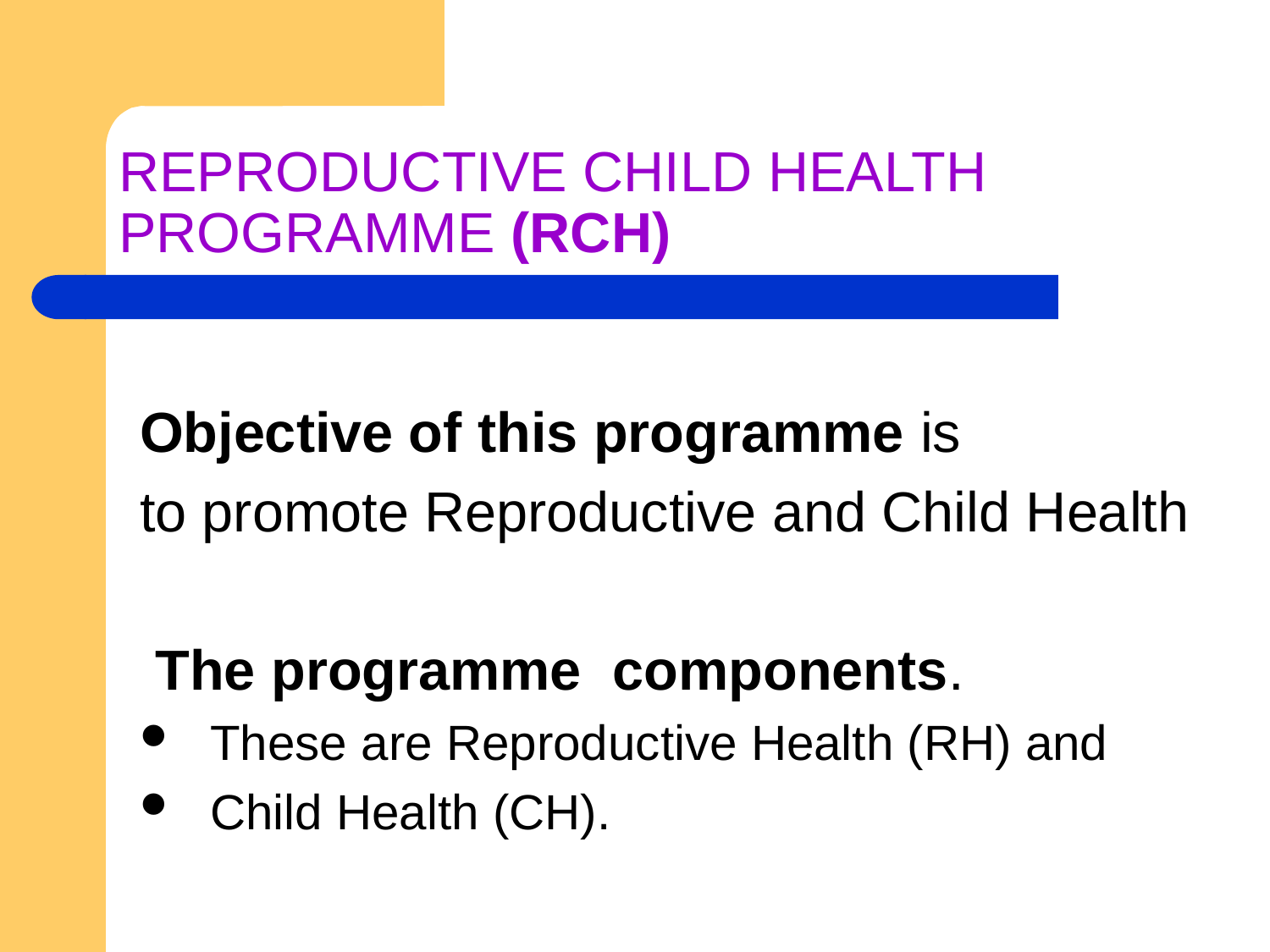

# REPRODUCTIVE CHILD HEALTH PROGRAMME (RCH)

Objective of this programme is
to promote Reproductive and Child Health

 The programme  components.
These are Reproductive Health (RH) and
Child Health (CH).